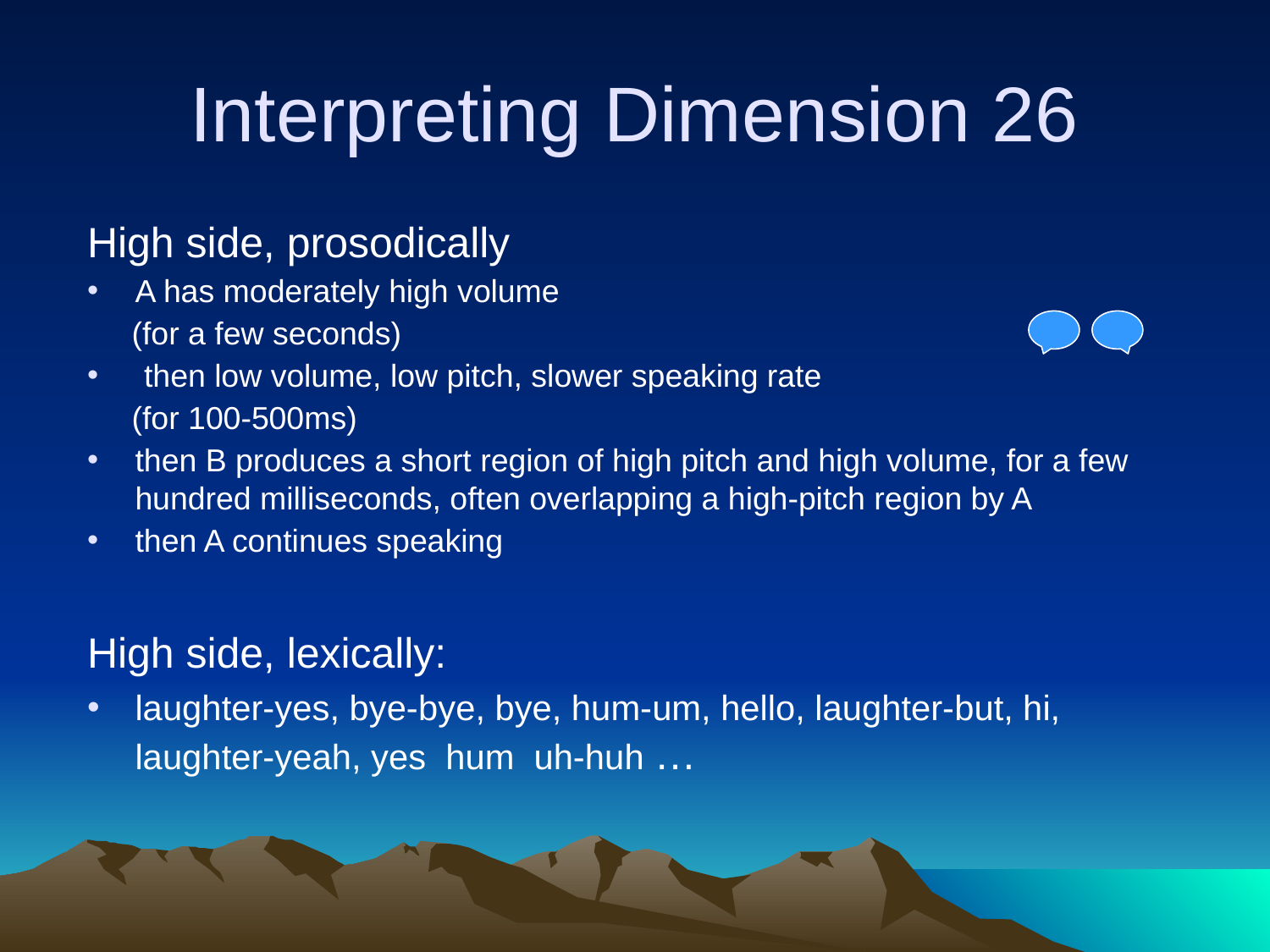

# Interpreting Dimension 26
High side, prosodically
A has moderately high volume
     (for a few seconds)
 then low volume, low pitch, slower speaking rate
     (for 100-500ms)
then B produces a short region of high pitch and high volume, for a few hundred milliseconds, often overlapping a high-pitch region by A
then A continues speaking

High side, lexically:
laughter-yes, bye-bye, bye, hum-um, hello, laughter-but, hi, laughter-yeah, yes  hum  uh-huh …